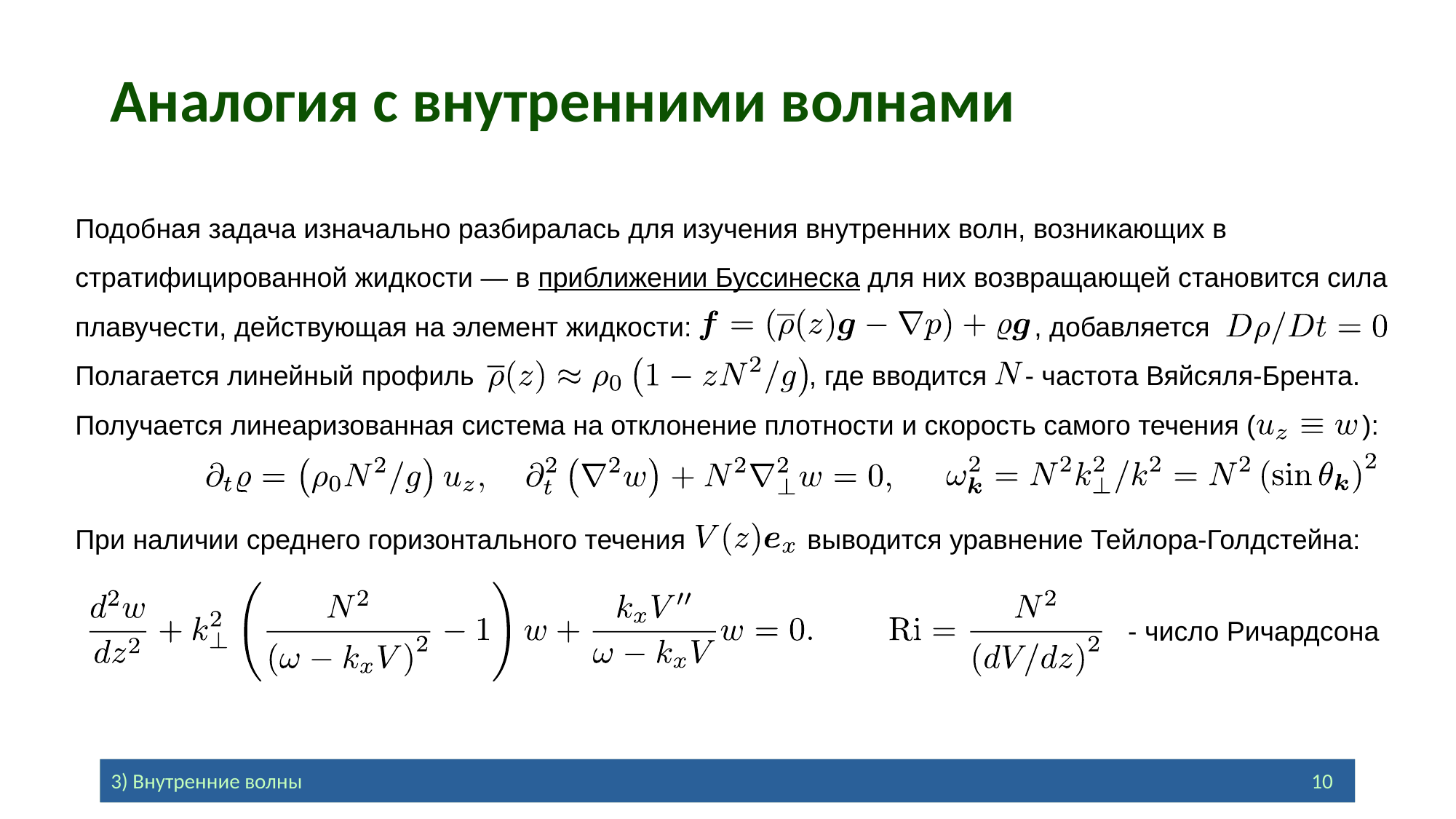

# Аналогия с внутренними волнами
Подобная задача изначально разбиралась для изучения внутренних волн, возникающих в стратифицированной жидкости — в приближении Буссинеска для них возвращающей становится сила плавучести, действующая на элемент жидкости:                                             , добавляется                         Полагается линейный профиль                                            , где вводится     - частота Вяйсяля-Брента.
Получается линеаризованная система на отклонение плотности и скорость самого течения (              ):

При наличии среднего горизонтального течения                выводится уравнение Тейлора-Голдстейна:

- число Ричардсона
2a)  Propagation in inviscid limit		Inertial waves trapping by shear flow				10
3) Внутренние волны			       							10